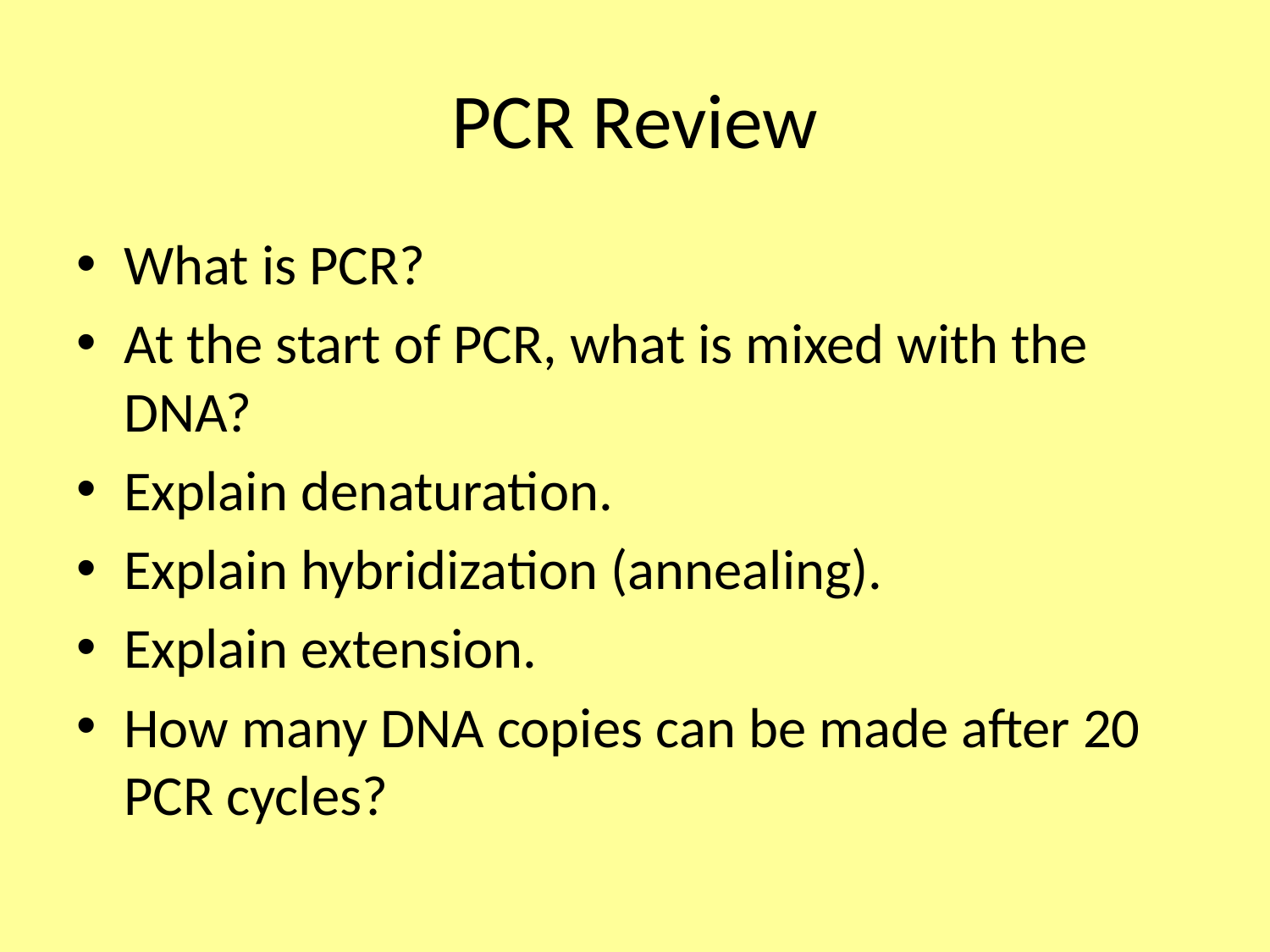

# PCR Review
What is PCR?
At the start of PCR, what is mixed with the DNA?
Explain denaturation.
Explain hybridization (annealing).
Explain extension.
How many DNA copies can be made after 20 PCR cycles?